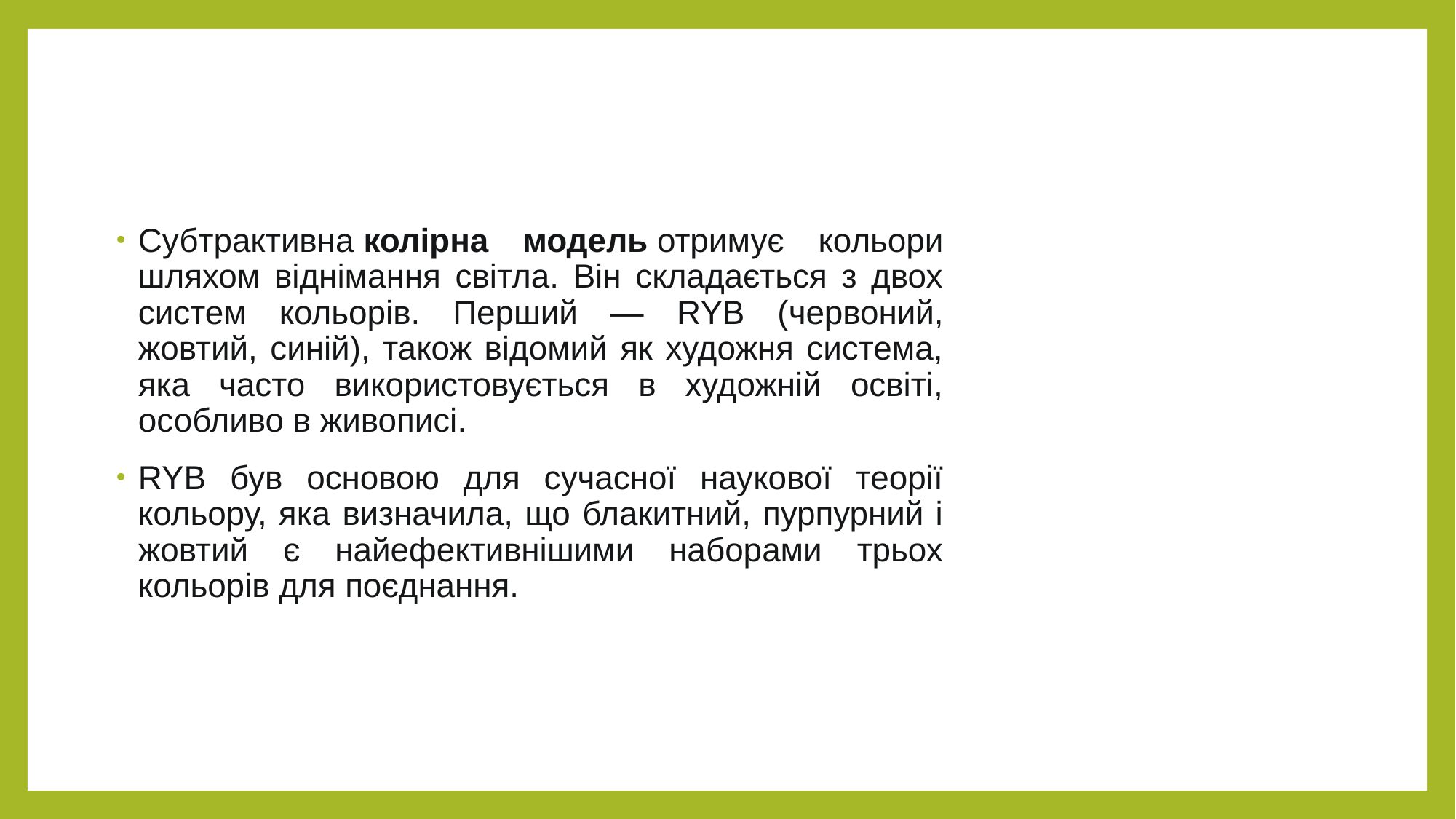

Субтрактивна колірна модель отримує кольори шляхом віднімання світла. Він складається з двох систем кольорів. Перший — RYB (червоний, жовтий, синій), також відомий як художня система, яка часто використовується в художній освіті, особливо в живописі.
RYB був основою для сучасної наукової теорії кольору, яка визначила, що блакитний, пурпурний і жовтий є найефективнішими наборами трьох кольорів для поєднання.